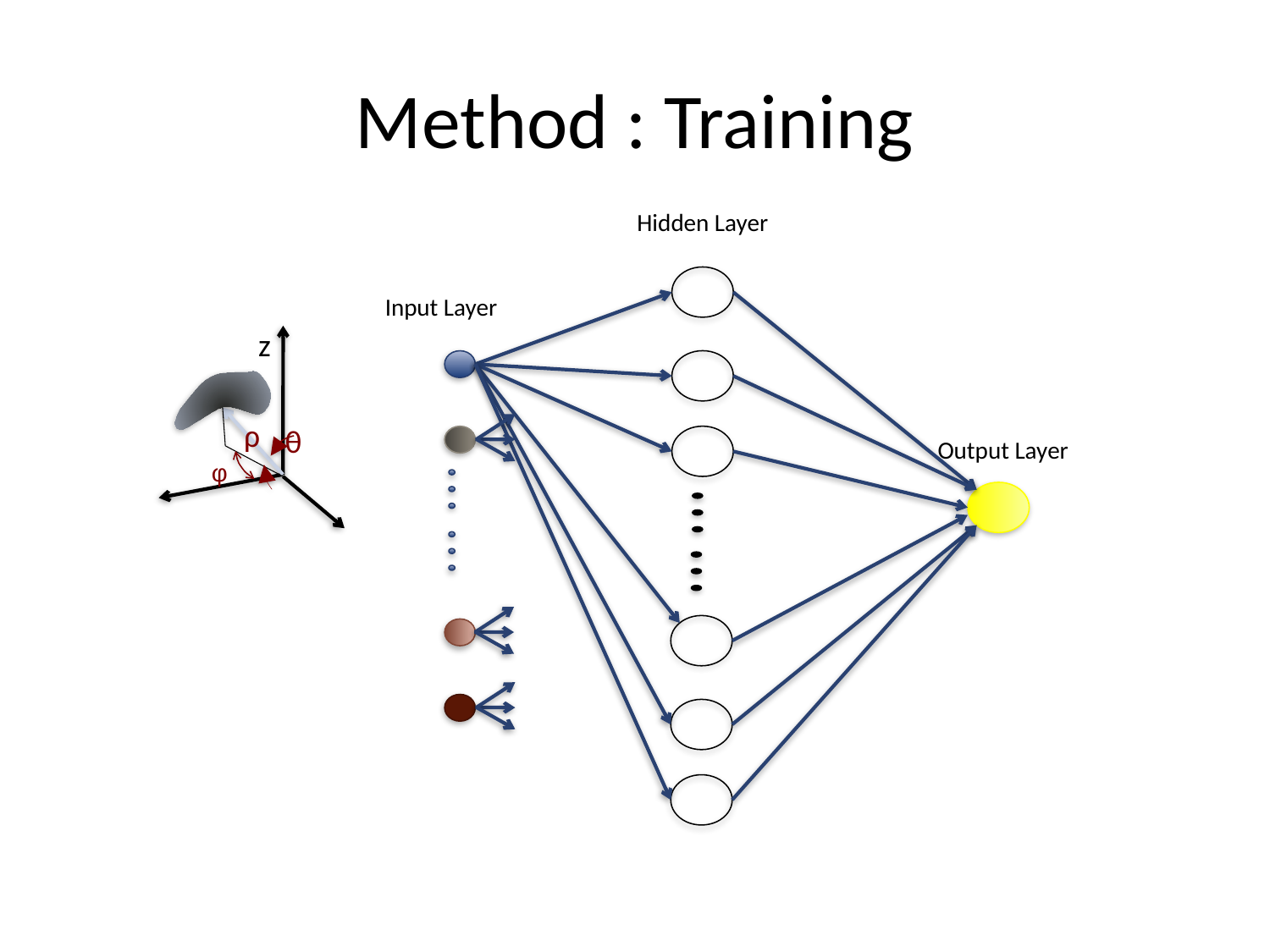

# Method : Training
Hidden Layer

Input Layer
z

ρ
θ

φ

Output Layer